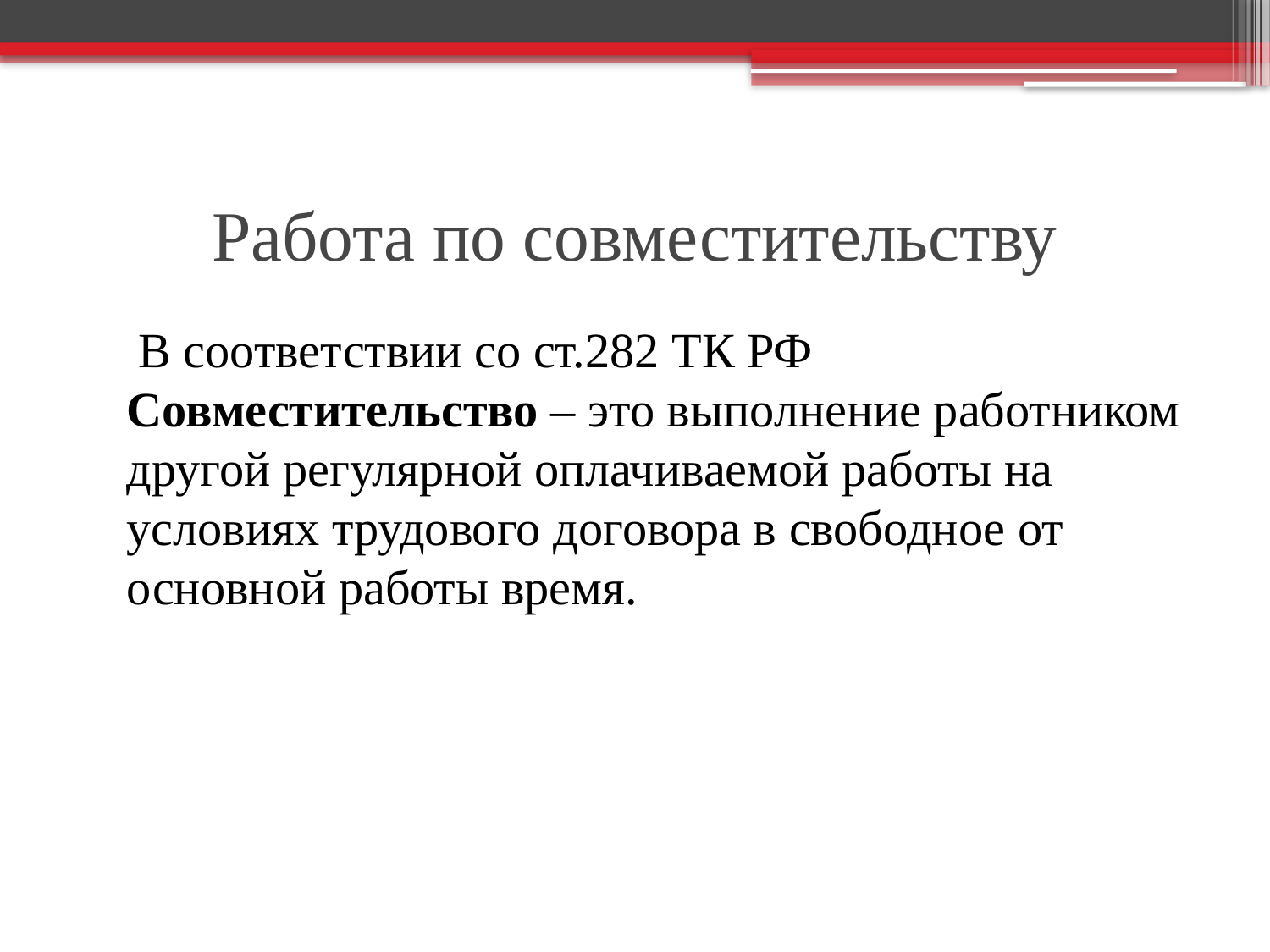

# Работа по совместительству
    В соответствии со ст.282 ТК РФ Совместительство – это выполнение работником другой регулярной оплачиваемой работы на условиях трудового договора в свободное от основной работы время.